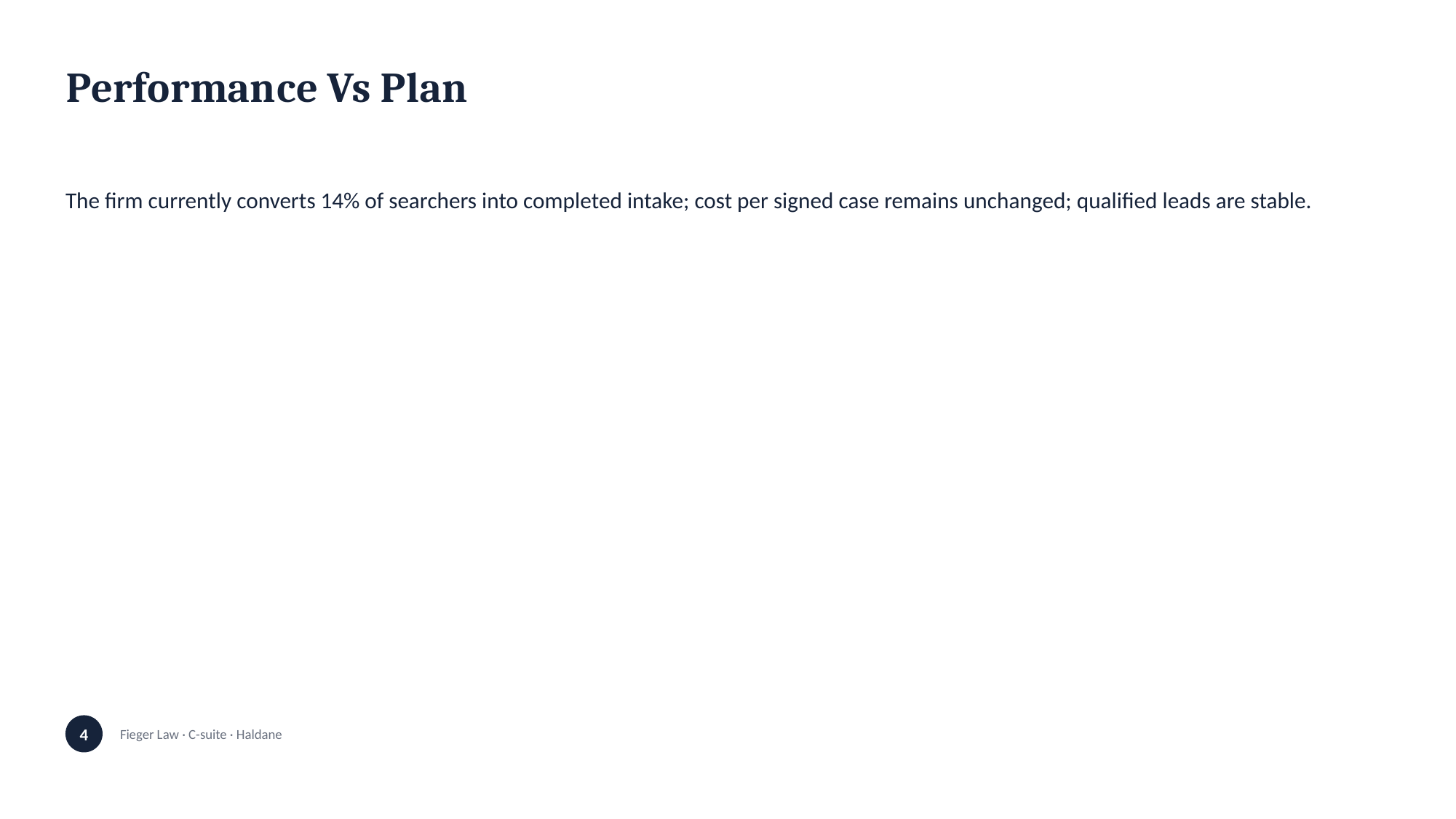

Performance Vs Plan
The firm currently converts 14% of searchers into completed intake; cost per signed case remains unchanged; qualified leads are stable.

4
Fieger Law · C-suite · Haldane